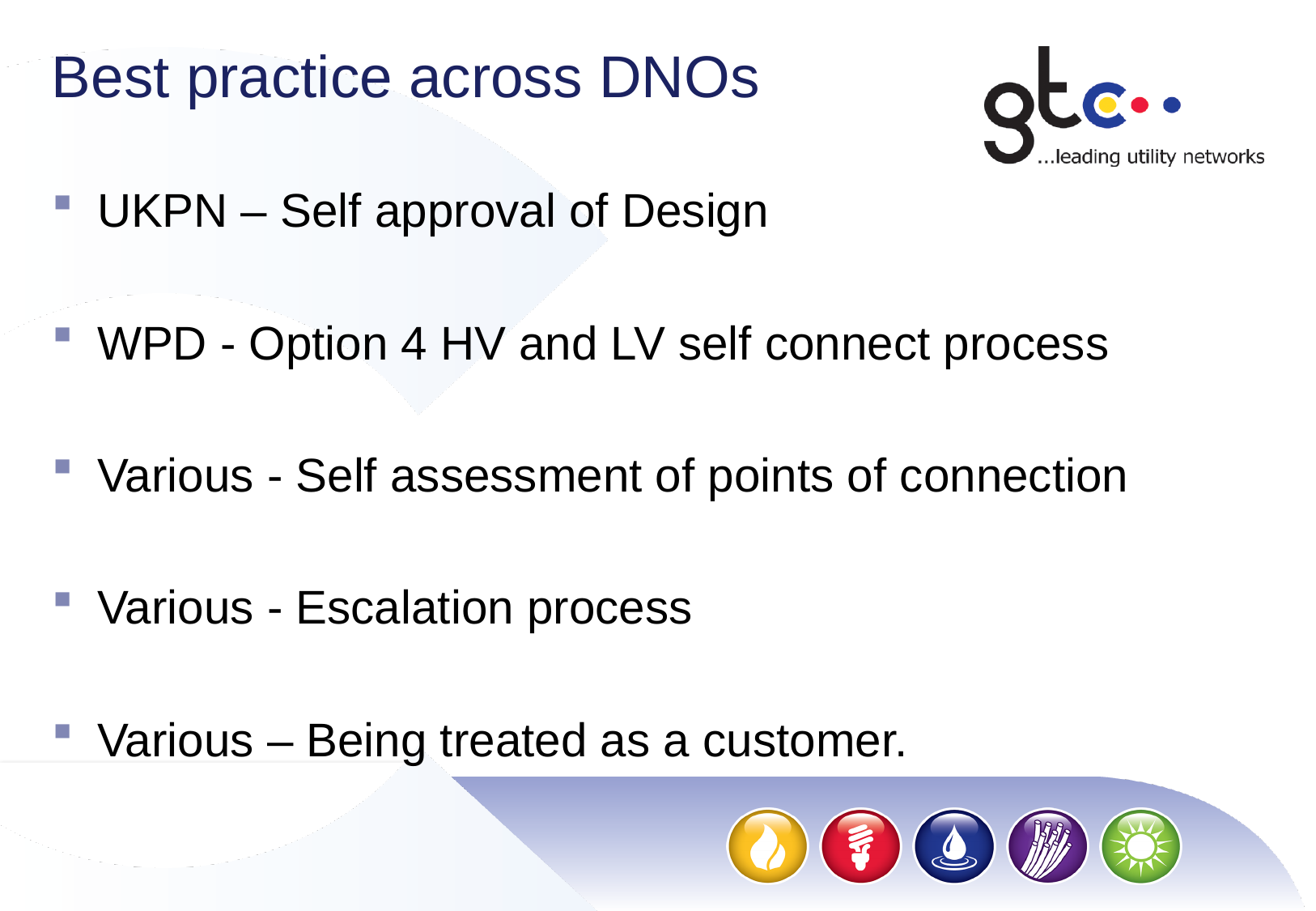

# Best practice across DNOs
UKPN – Self approval of Design

WPD - Option 4 HV and LV self connect process

Various - Self assessment of points of connection

Various - Escalation process

Various – Being treated as a customer.